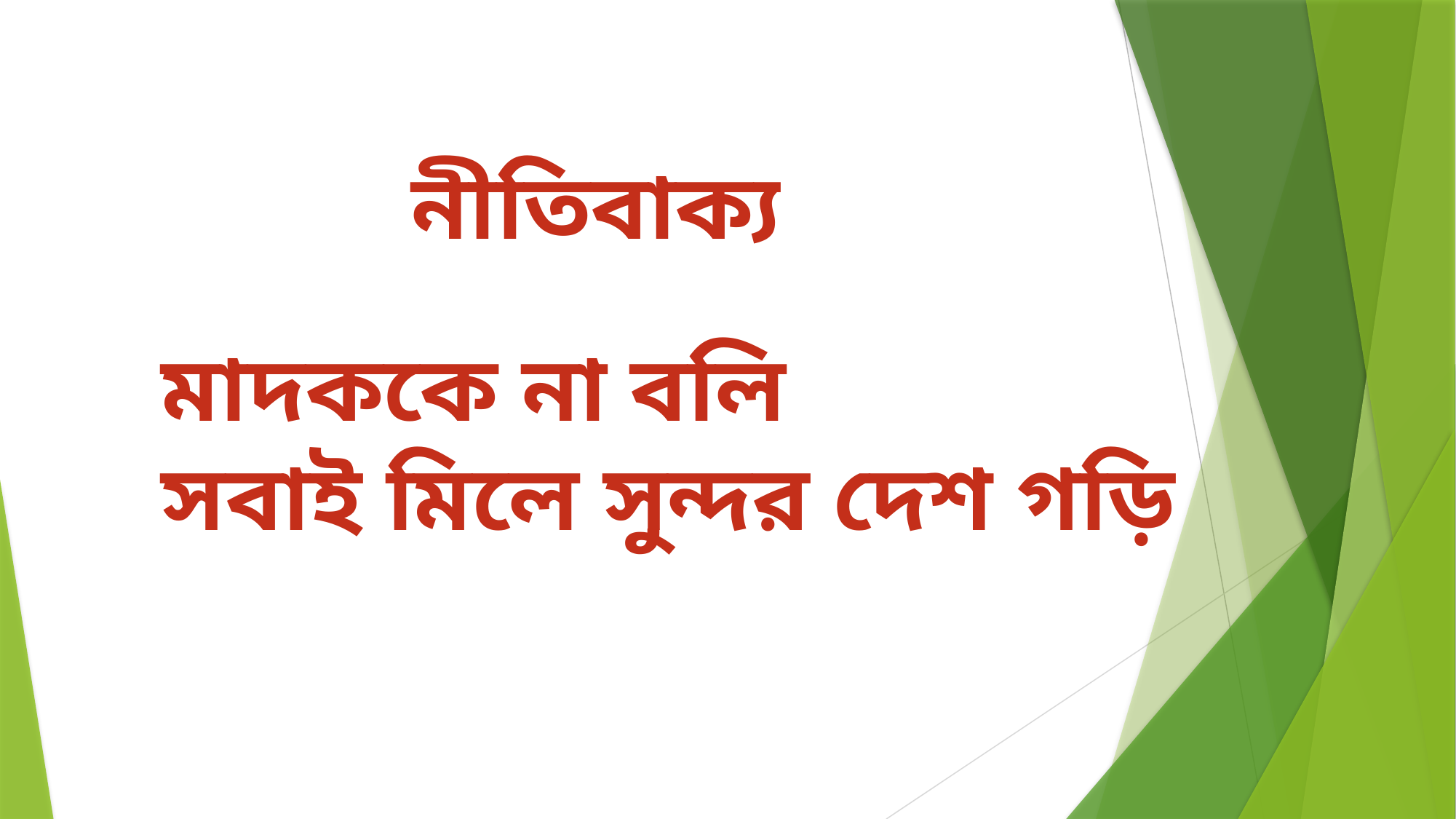

নীতিবাক্য
মাদককে না বলি
সবাই মিলে সুন্দর দেশ গড়ি